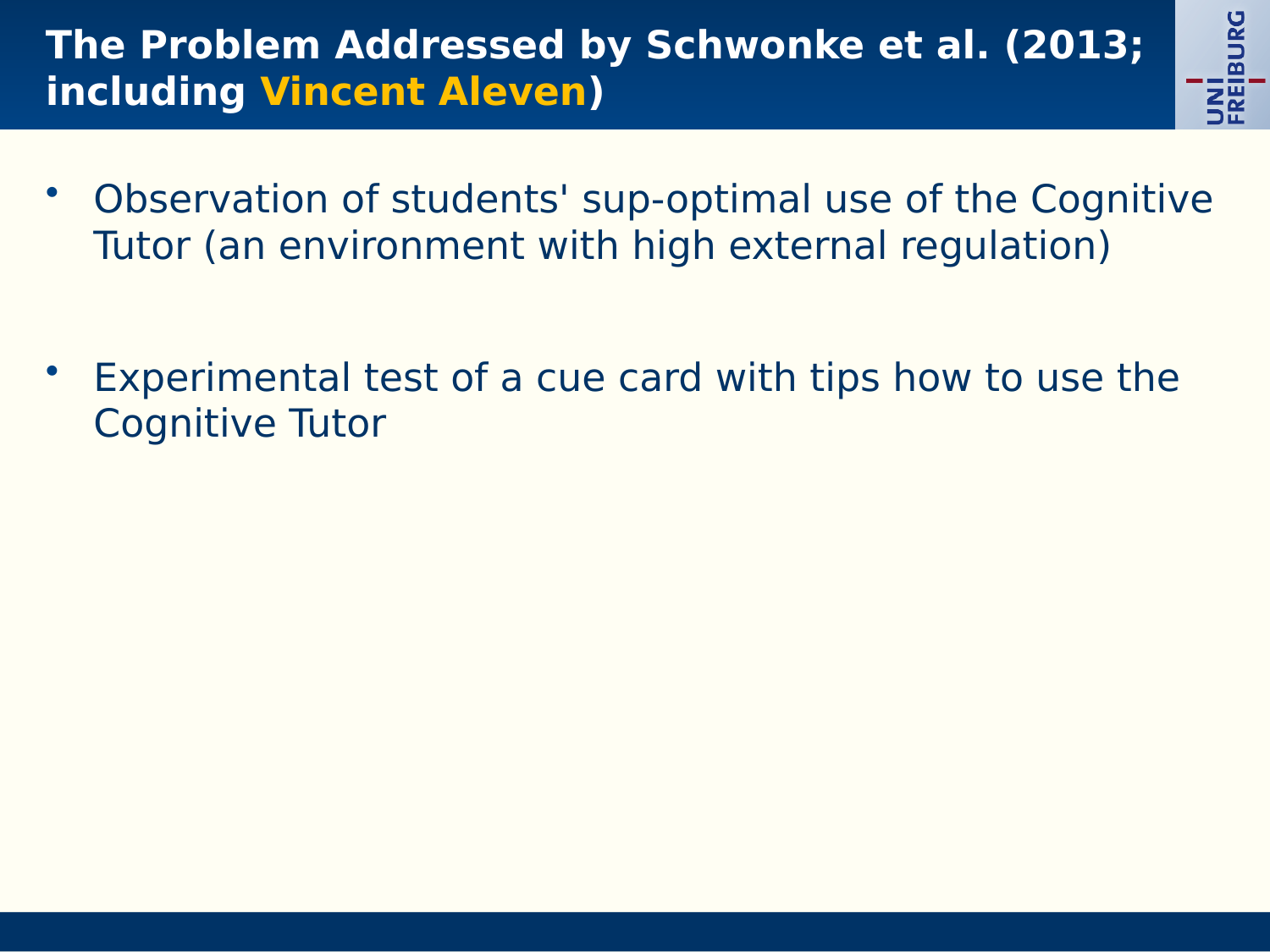

# The Problem Addressed by Schwonke et al. (2013; including Vincent Aleven)
Observation of students' sup-optimal use of the Cognitive Tutor (an environment with high external regulation)

Experimental test of a cue card with tips how to use the Cognitive Tutor